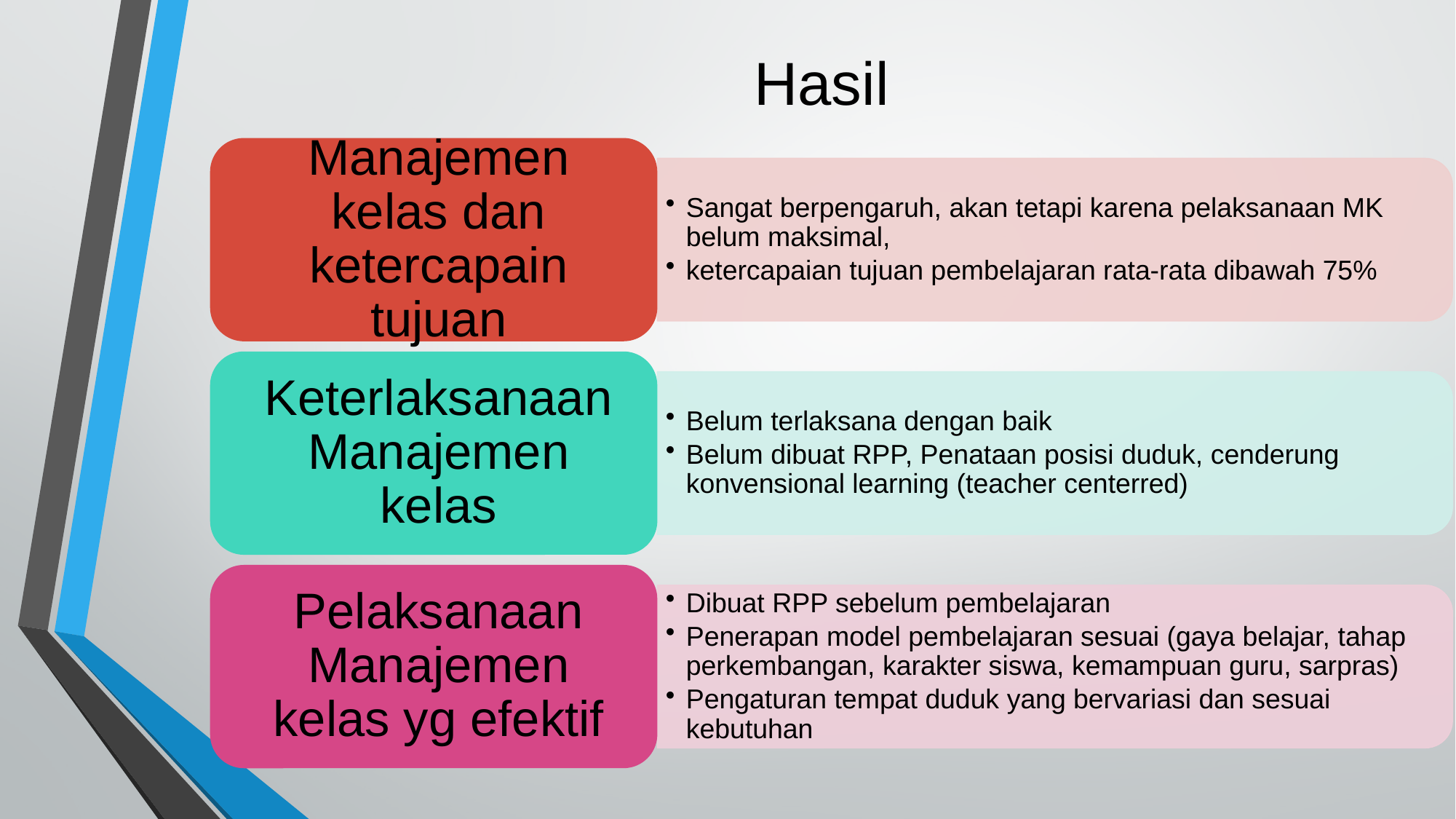

# Hasil
Sangat berpengaruh, akan tetapi karena pelaksanaan MK belum maksimal,
ketercapaian tujuan pembelajaran rata-rata dibawah 75%
Manajemen kelas dan ketercapain tujuan
Belum terlaksana dengan baik
Belum dibuat RPP, Penataan posisi duduk, cenderung konvensional learning (teacher centerred)
Keterlaksanaan Manajemen kelas
Dibuat RPP sebelum pembelajaran
Penerapan model pembelajaran sesuai (gaya belajar, tahap perkembangan, karakter siswa, kemampuan guru, sarpras)
Pengaturan tempat duduk yang bervariasi dan sesuai kebutuhan
Pelaksanaan Manajemen kelas yg efektif